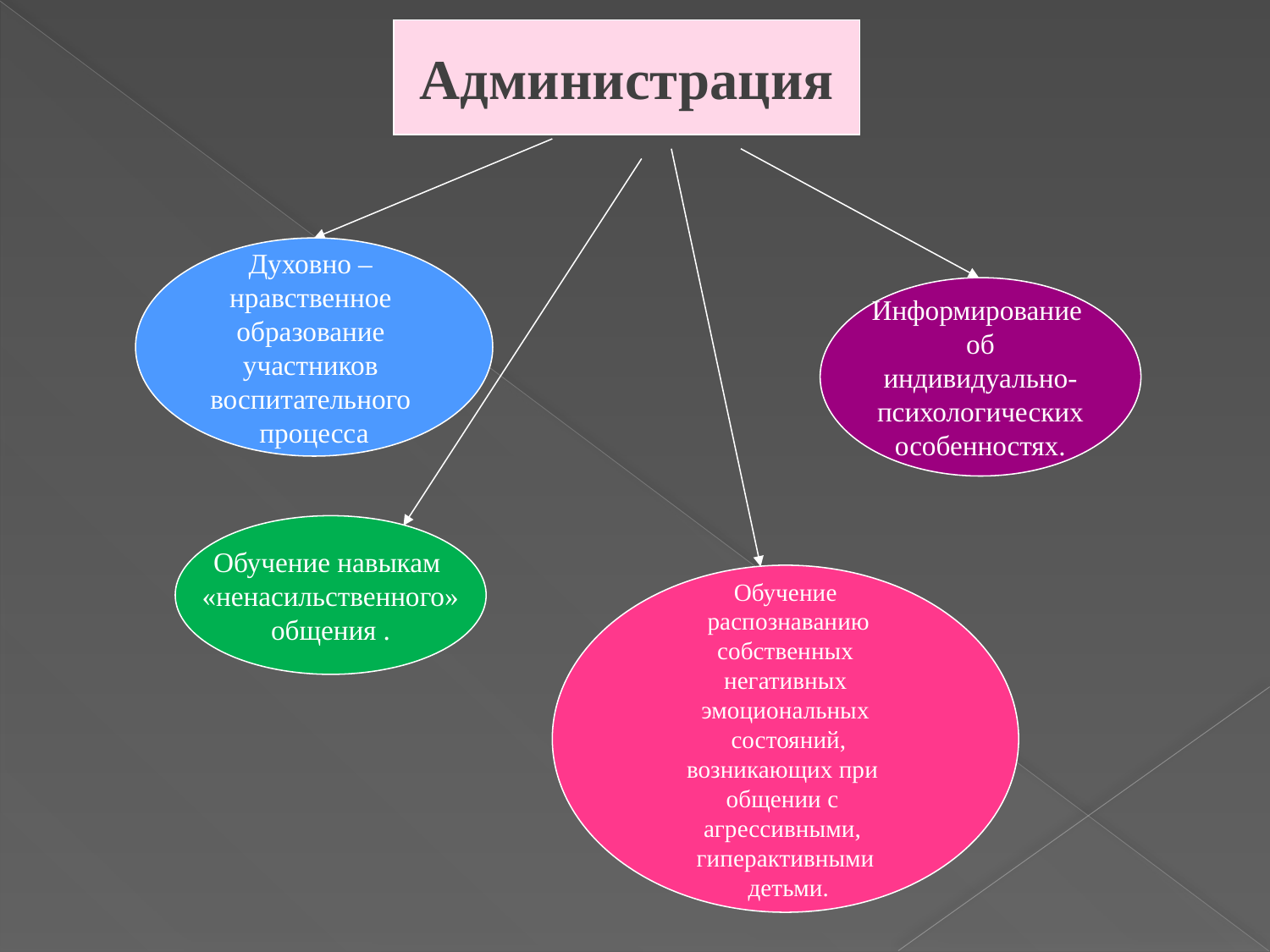

Администрация

Духовно –
нравственное
образование
участников
воспитательного
процесса
Информирование
об
индивидуально-
психологических
особенностях.
Обучение навыкам
«ненасильственного»
общения .
Обучение
 распознаванию
собственных
негативных
эмоциональных
 состояний,
возникающих при
общении с
агрессивными,
гиперактивными
 детьми.